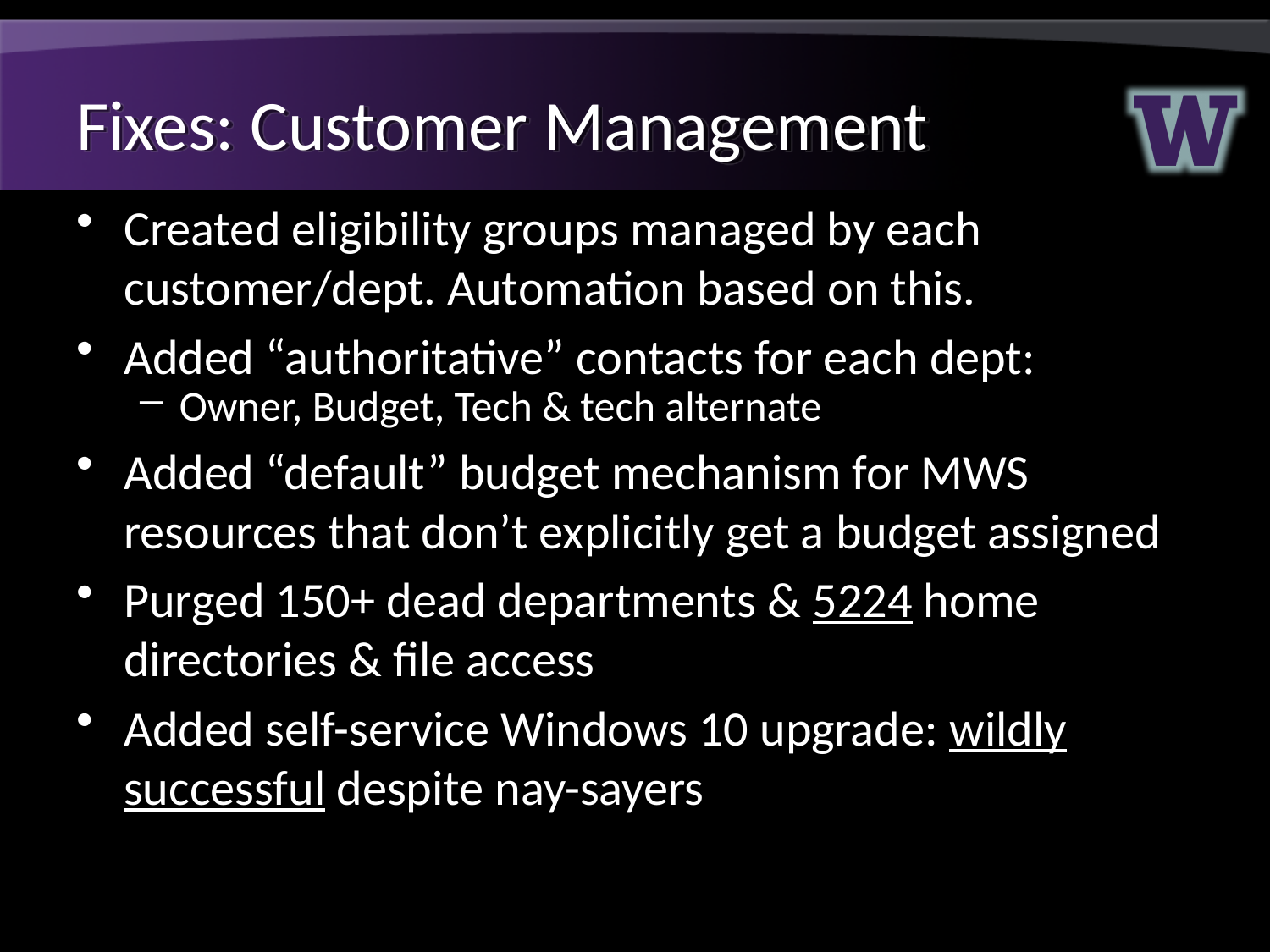

# Fixes: Customer Management
Created eligibility groups managed by each customer/dept. Automation based on this.
Added “authoritative” contacts for each dept:
Owner, Budget, Tech & tech alternate
Added “default” budget mechanism for MWS resources that don’t explicitly get a budget assigned
Purged 150+ dead departments & 5224 home directories & file access
Added self-service Windows 10 upgrade: wildly successful despite nay-sayers